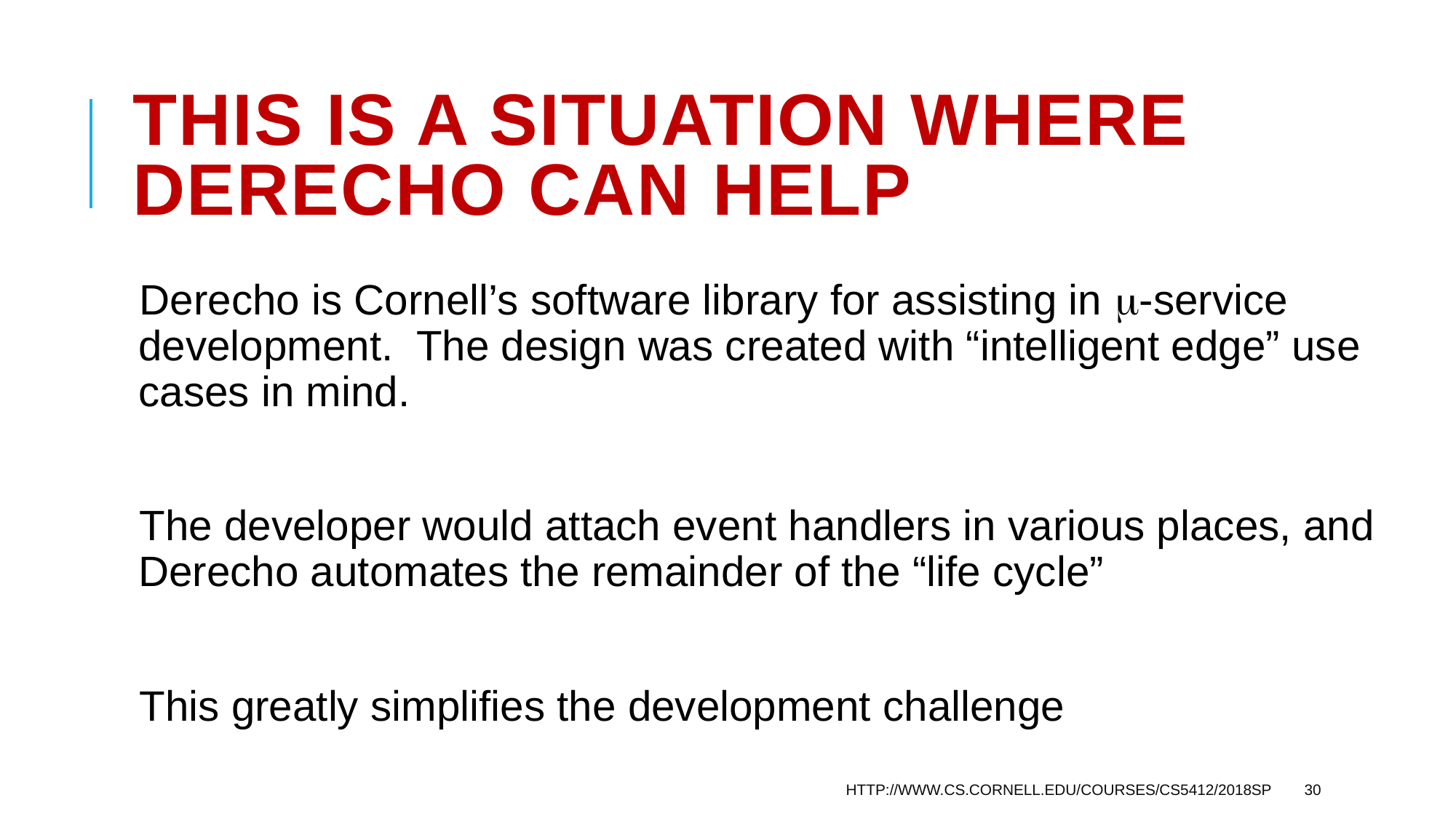

# This is a situation where Derecho can help
Derecho is Cornell’s software library for assisting in μ-service development.  The design was created with “intelligent edge” use cases in mind.

The developer would attach event handlers in various places, and Derecho automates the remainder of the “life cycle”

This greatly simplifies the development challenge
http://www.cs.cornell.edu/courses/cs5412/2018sp
30